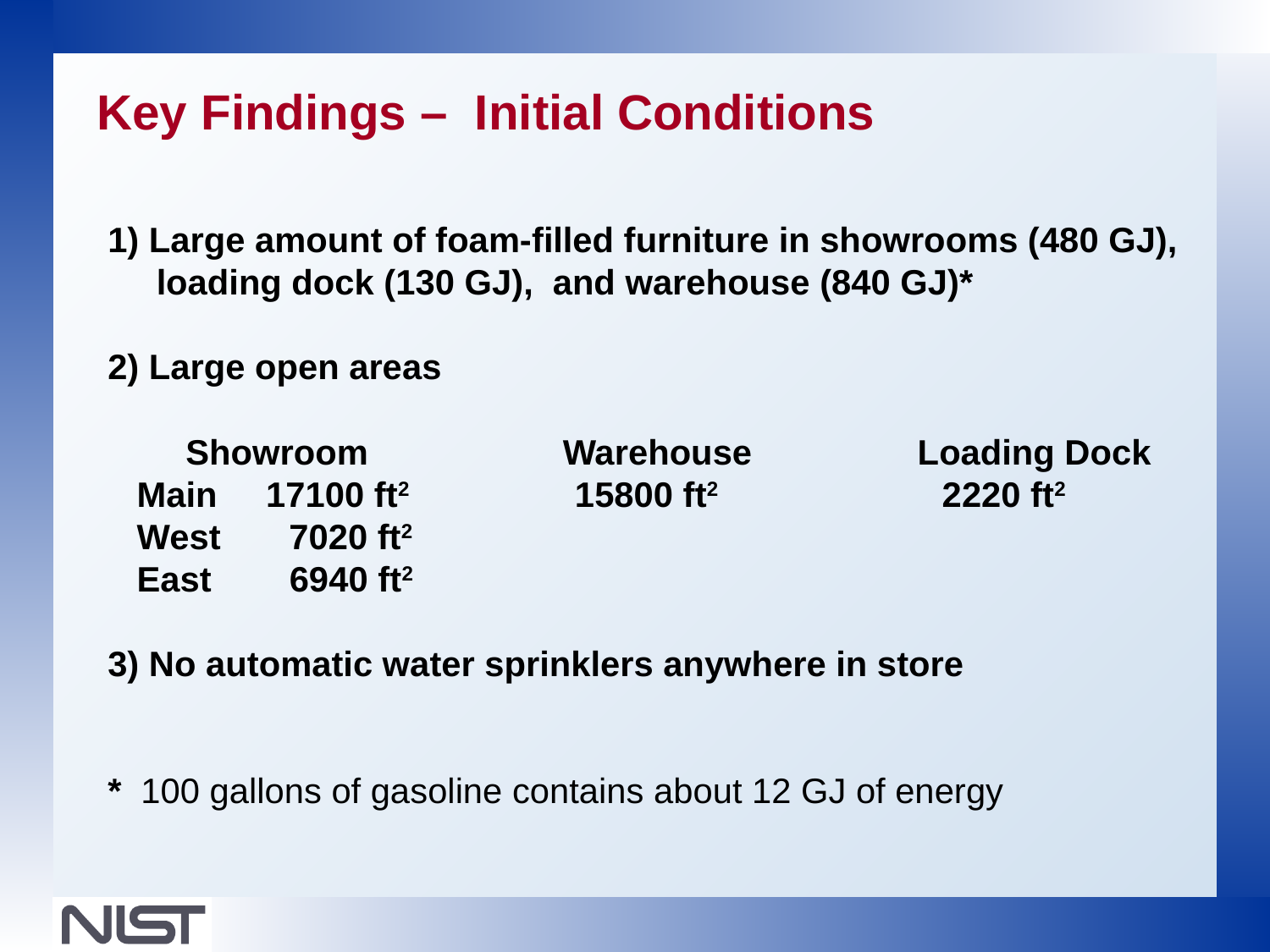

Key Findings –  Initial Conditions

1) Large amount of foam-filled furniture in showrooms (480 GJ),
     loading dock (130 GJ),  and warehouse (840 GJ)*

2) Large open areas

        Showroom                    Warehouse                 Loading Dock
   Main     17100 ft2                 15800 ft2                       2220 ft2
   West       7020 ft2
   East        6940 ft2

3) No automatic water sprinklers anywhere in store

*  100 gallons of gasoline contains about 12 GJ of energy